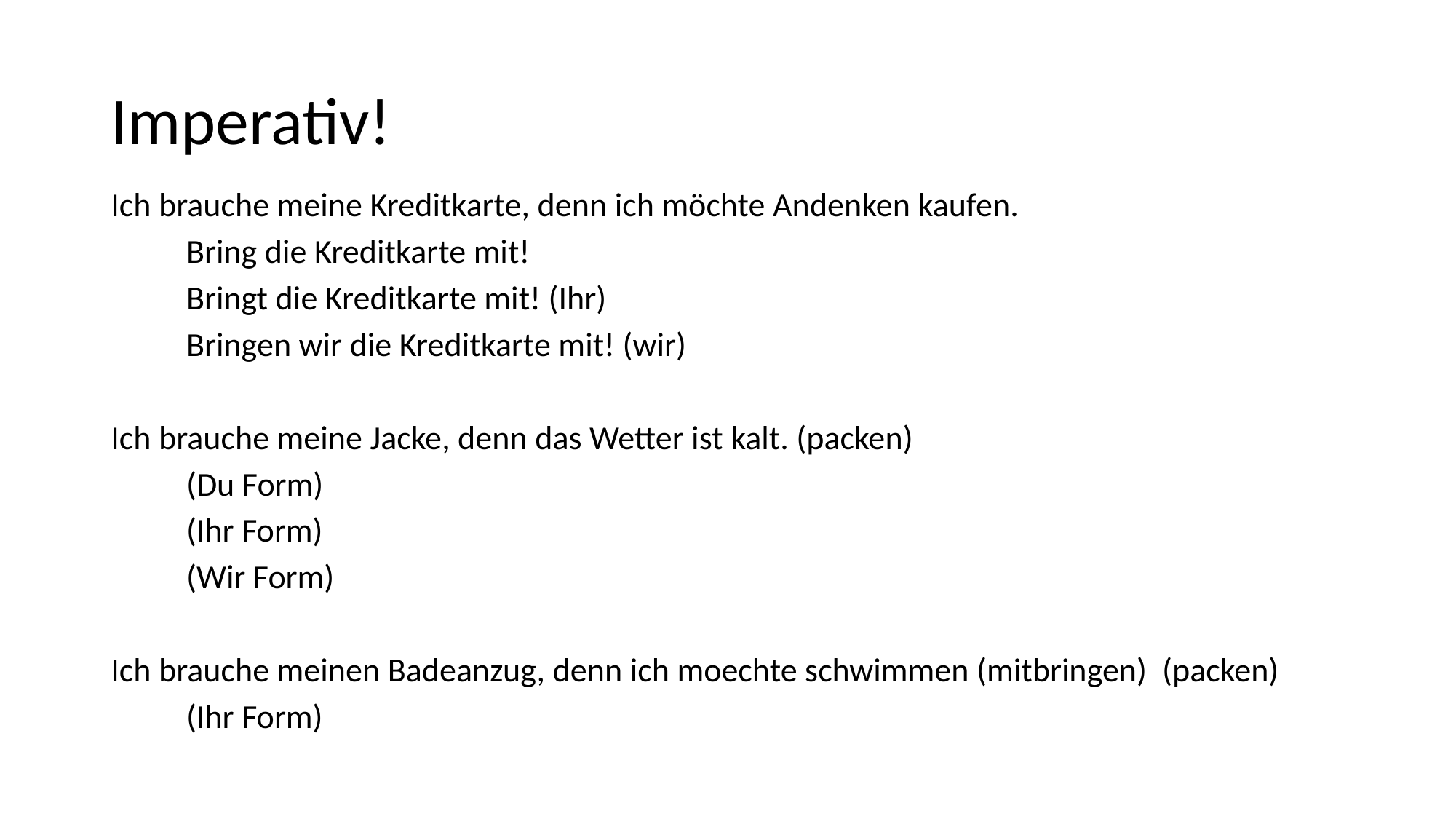

# Imperativ!
Ich brauche meine Kreditkarte, denn ich möchte Andenken kaufen.
		Bring die Kreditkarte mit!
		Bringt die Kreditkarte mit! (Ihr)
		Bringen wir die Kreditkarte mit! (wir)

Ich brauche meine Jacke, denn das Wetter ist kalt. (packen)
		(Du Form)
		(Ihr Form)
		(Wir Form)

Ich brauche meinen Badeanzug, denn ich moechte schwimmen (mitbringen)  (packen)
	(Ihr Form)